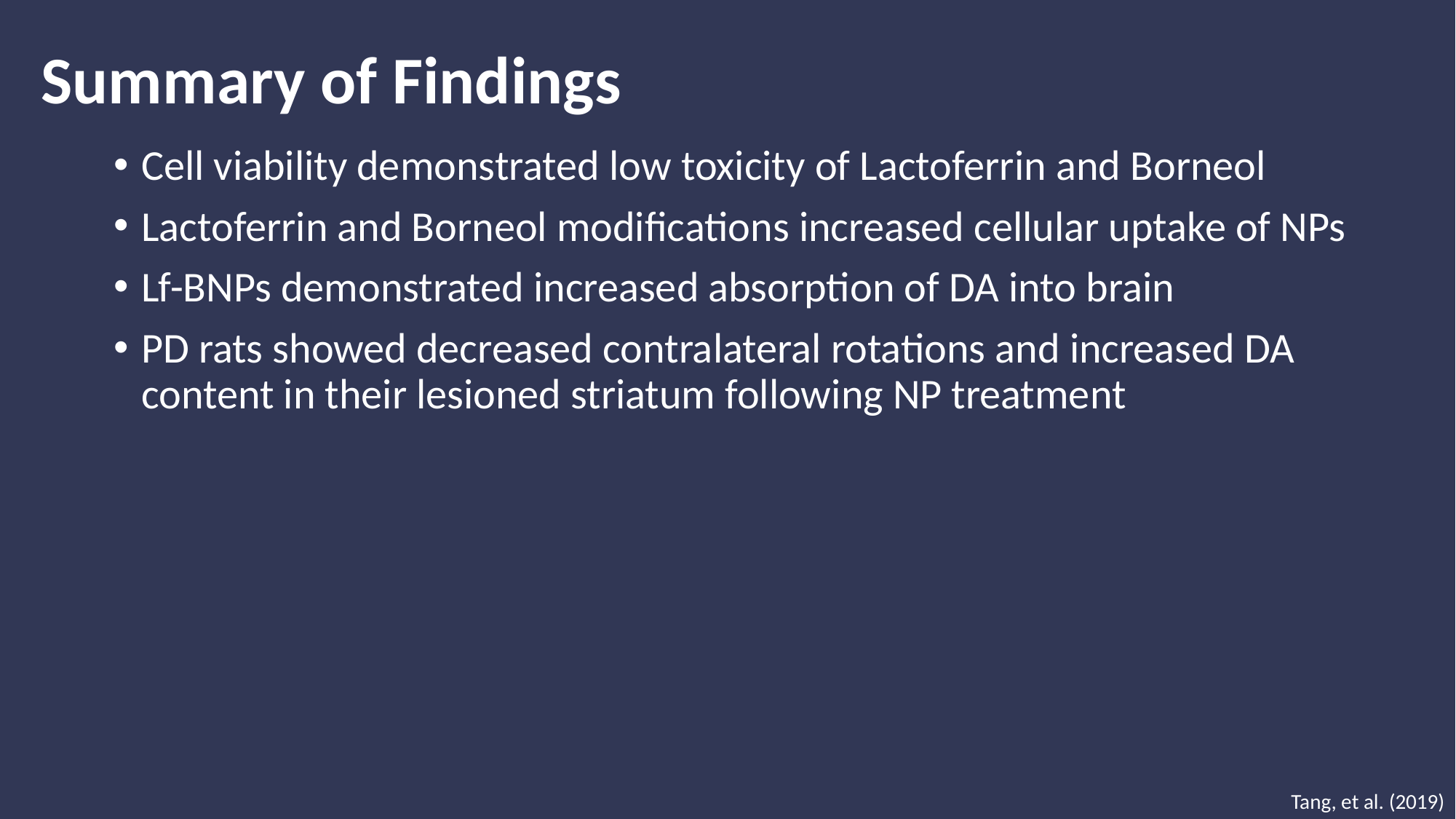

# Summary of Findings
Cell viability demonstrated low toxicity of Lactoferrin and Borneol
Lactoferrin and Borneol modifications increased cellular uptake of NPs
Lf-BNPs demonstrated increased absorption of DA into brain
PD rats showed decreased contralateral rotations and increased DA content in their lesioned striatum following NP treatment
Tang, et al. (2019)